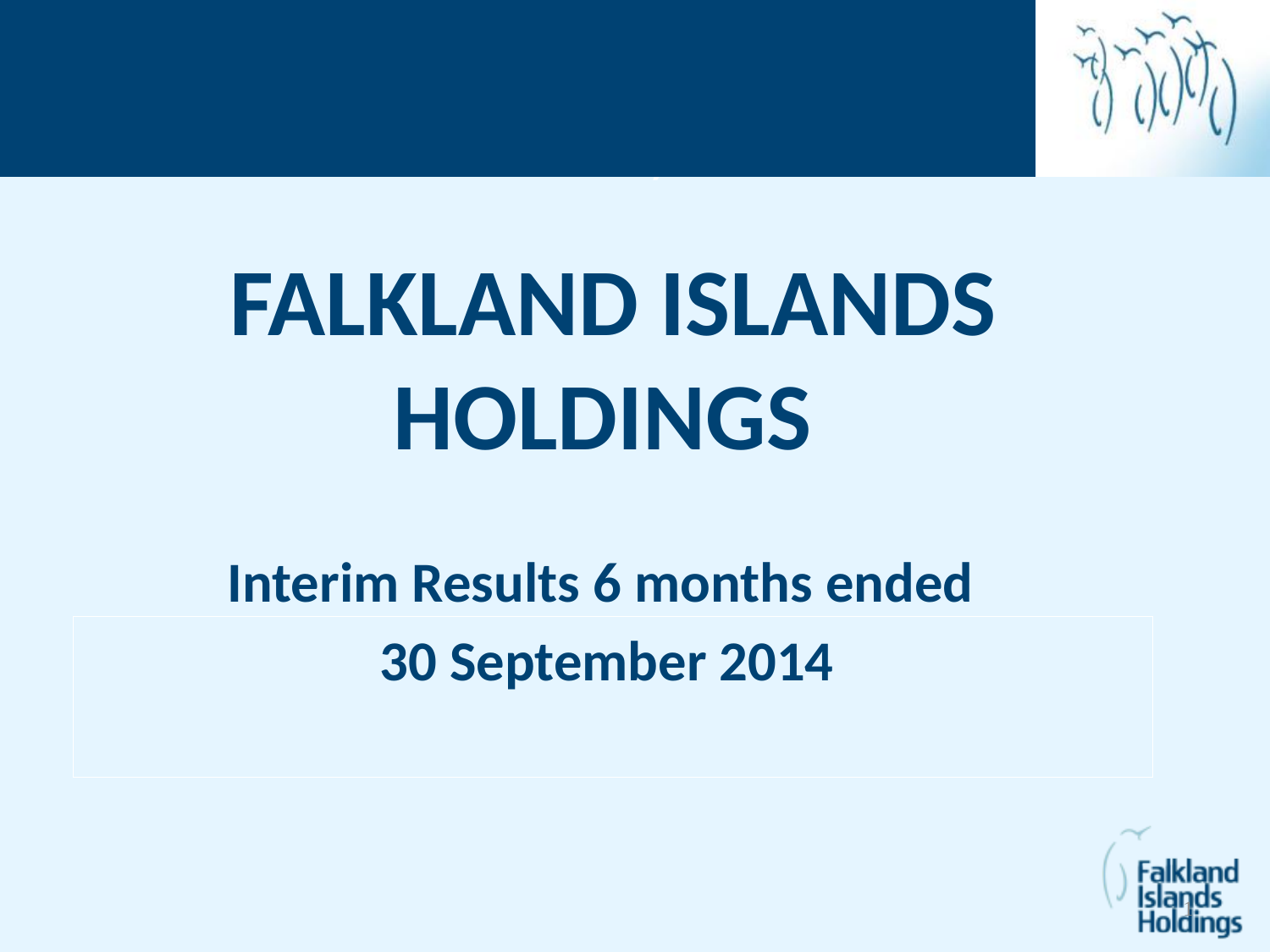

# Falkland Islands Holdings
Interim Results 6 months ended
30 September 2014

1